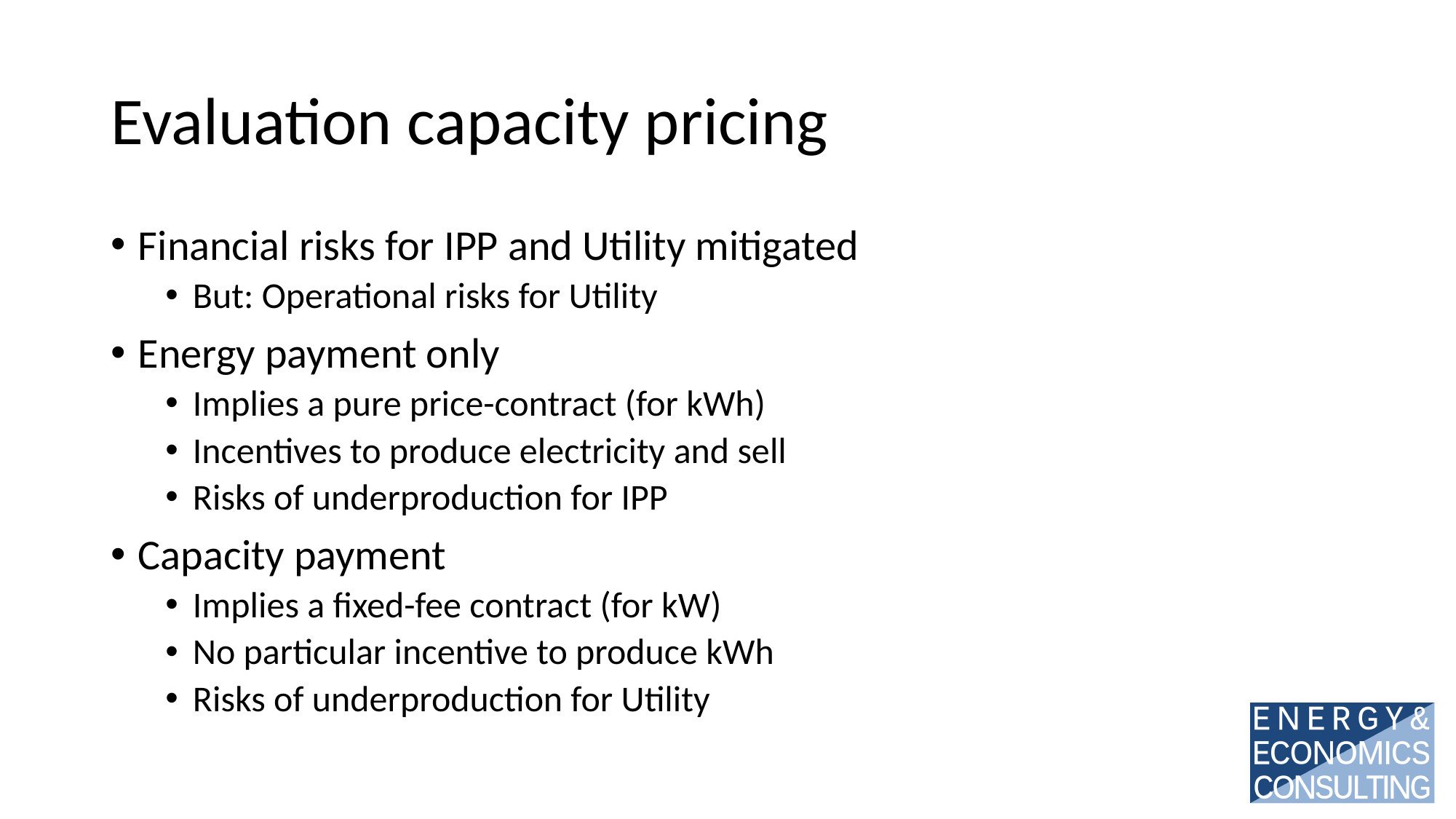

# Evaluation capacity pricing
Financial risks for IPP and Utility mitigated
But: Operational risks for Utility
Energy payment only
Implies a pure price-contract (for kWh)
Incentives to produce electricity and sell
Risks of underproduction for IPP
Capacity payment
Implies a fixed-fee contract (for kW)
No particular incentive to produce kWh
Risks of underproduction for Utility